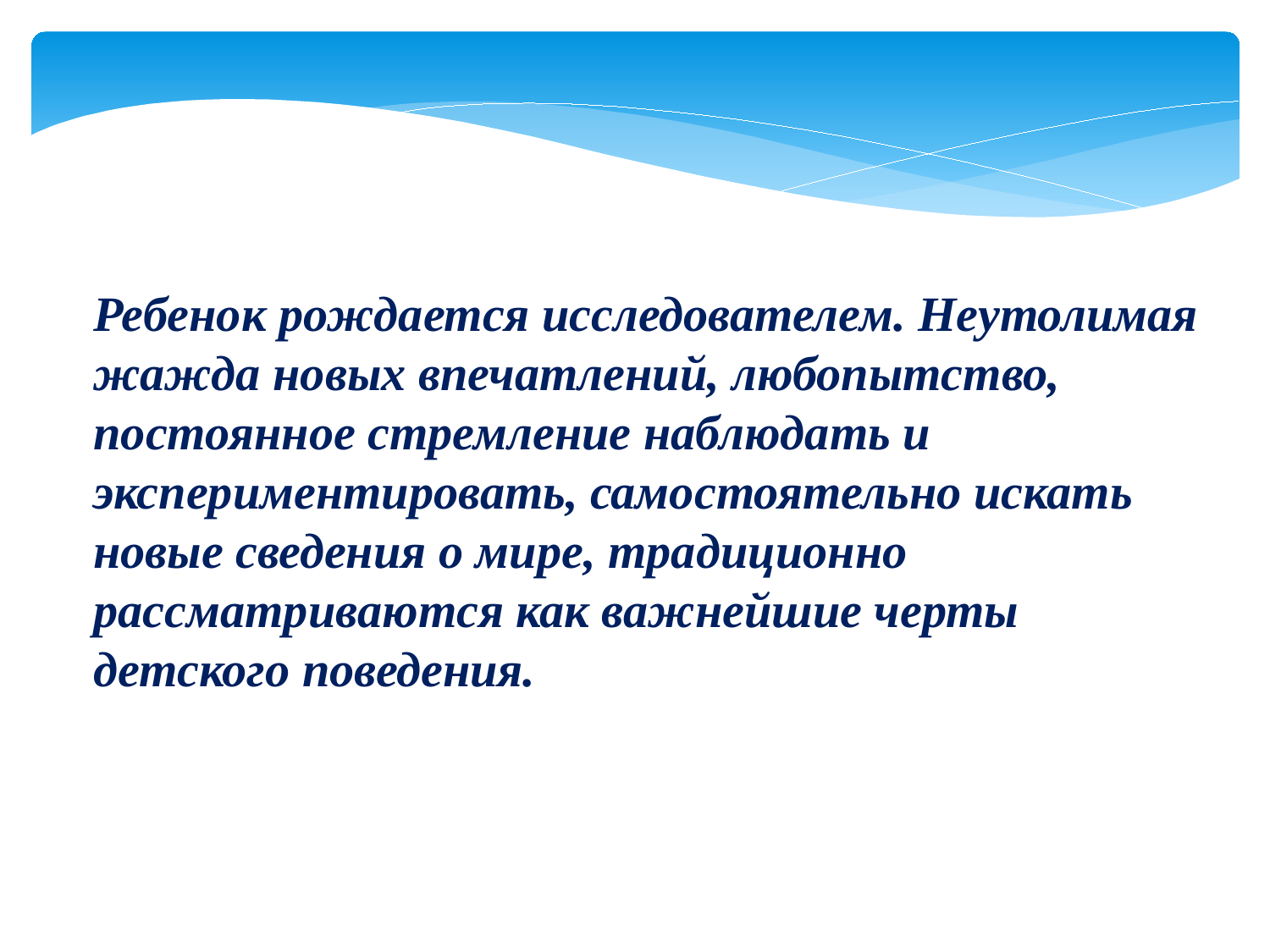

Ребенок рождается исследователем. Неутолимая жажда новых впечатлений, любопытство, постоянное стремление наблюдать и экспериментировать, самостоятельно искать новые сведения о мире, традиционно рассматриваются как важнейшие черты детского поведения.